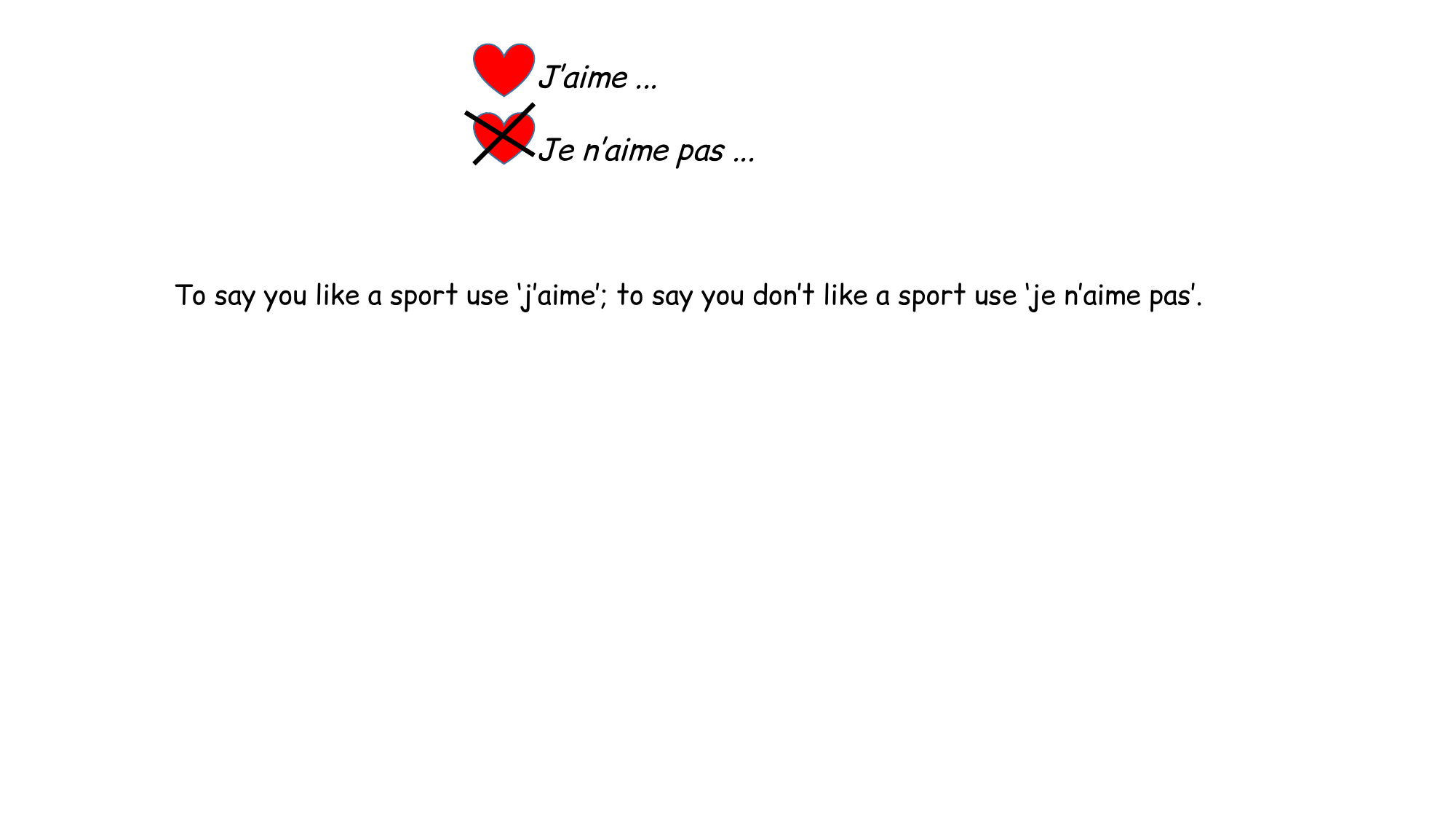

J’aime ...

Je n’aime pas ...

To say you like a sport use ‘j’aime’; to say you don’t like a sport use ‘je n’aime pas’.